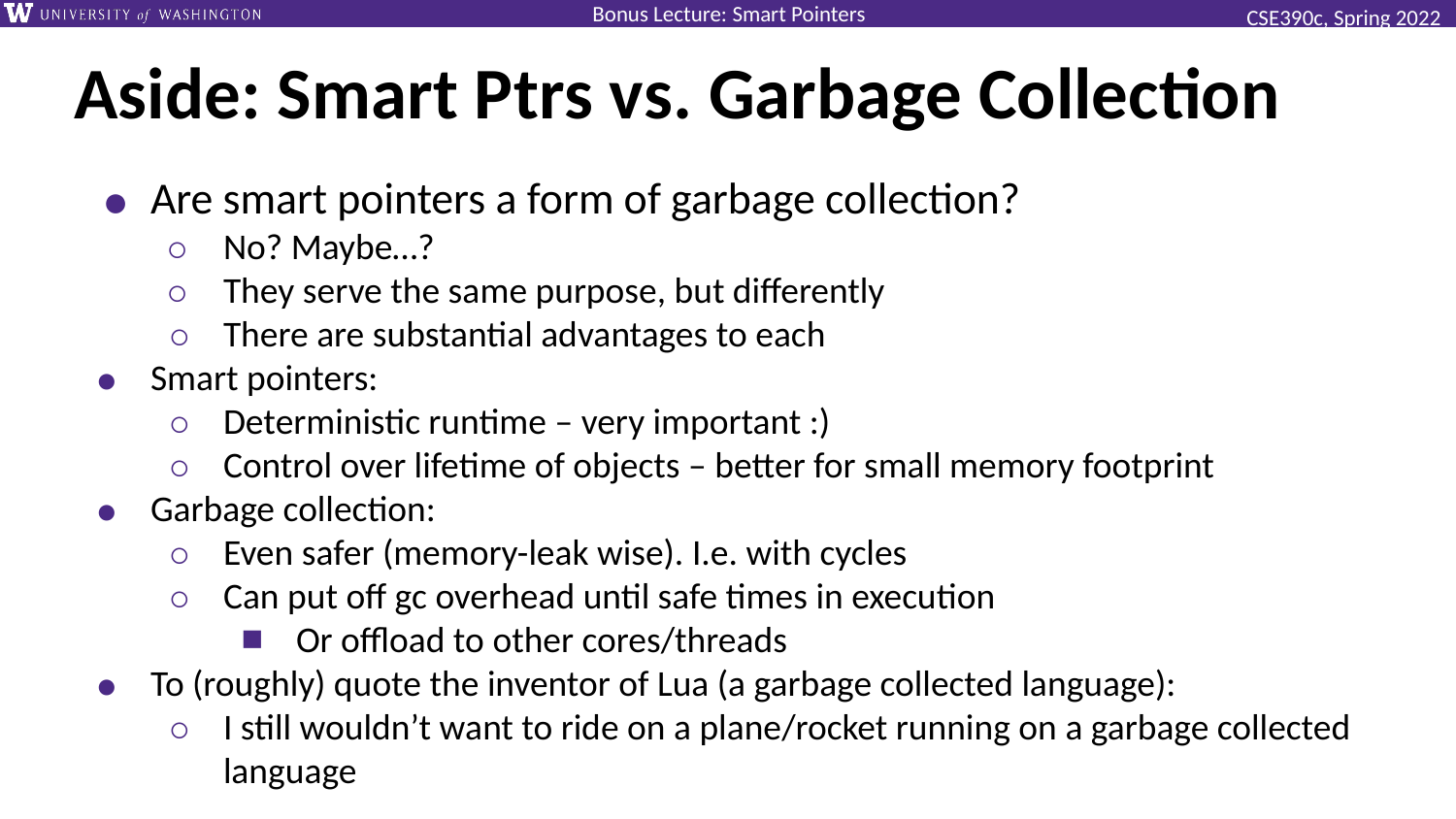

# Aside: Smart Ptrs vs. Garbage Collection
Are smart pointers a form of garbage collection?
No? Maybe…?
They serve the same purpose, but differently
There are substantial advantages to each
Smart pointers:
Deterministic runtime – very important :)
Control over lifetime of objects – better for small memory footprint
Garbage collection:
Even safer (memory-leak wise). I.e. with cycles
Can put off gc overhead until safe times in execution
Or offload to other cores/threads
To (roughly) quote the inventor of Lua (a garbage collected language):
I still wouldn’t want to ride on a plane/rocket running on a garbage collected language